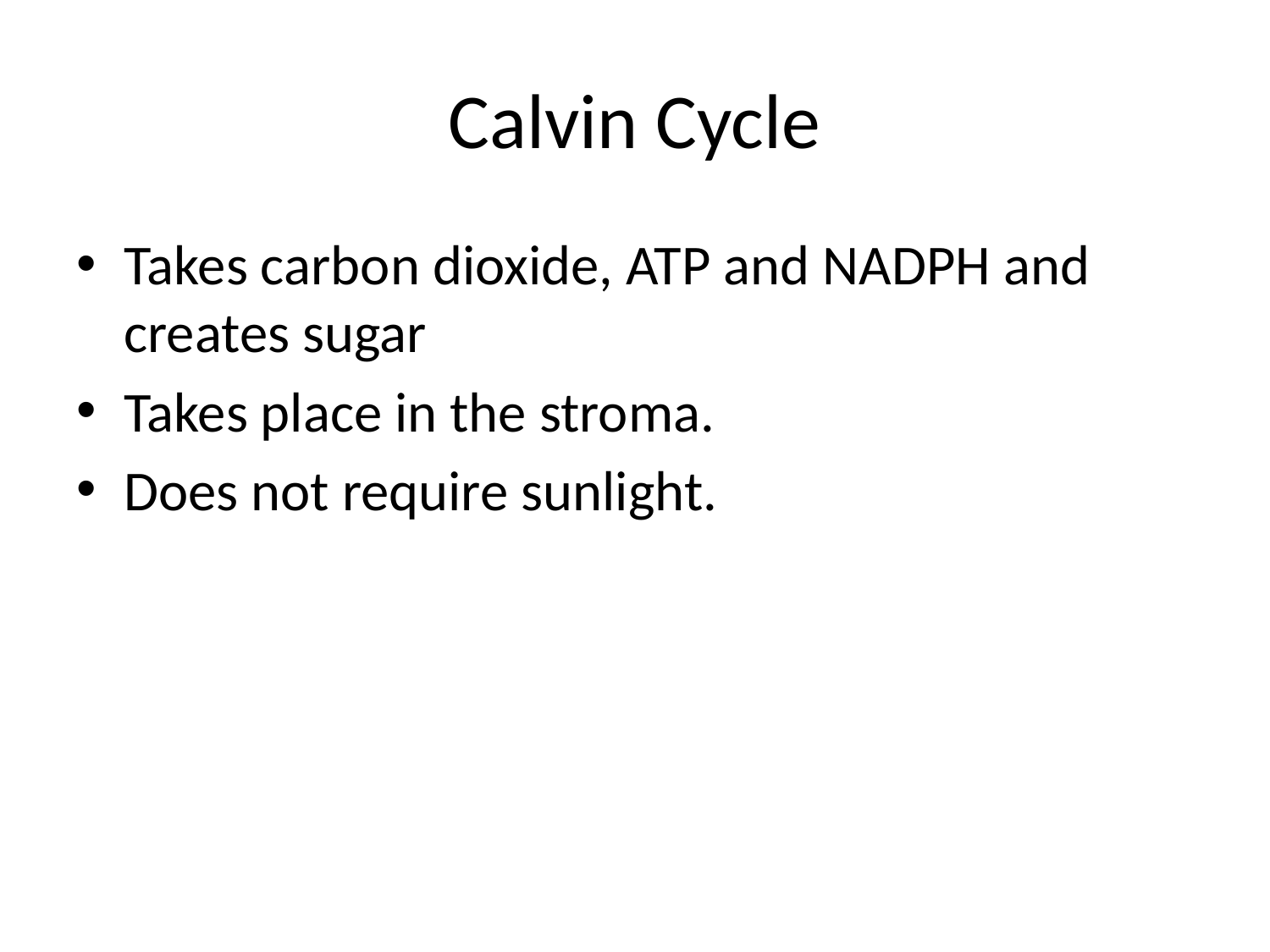

# Calvin Cycle
Takes carbon dioxide, ATP and NADPH and creates sugar
Takes place in the stroma.
Does not require sunlight.